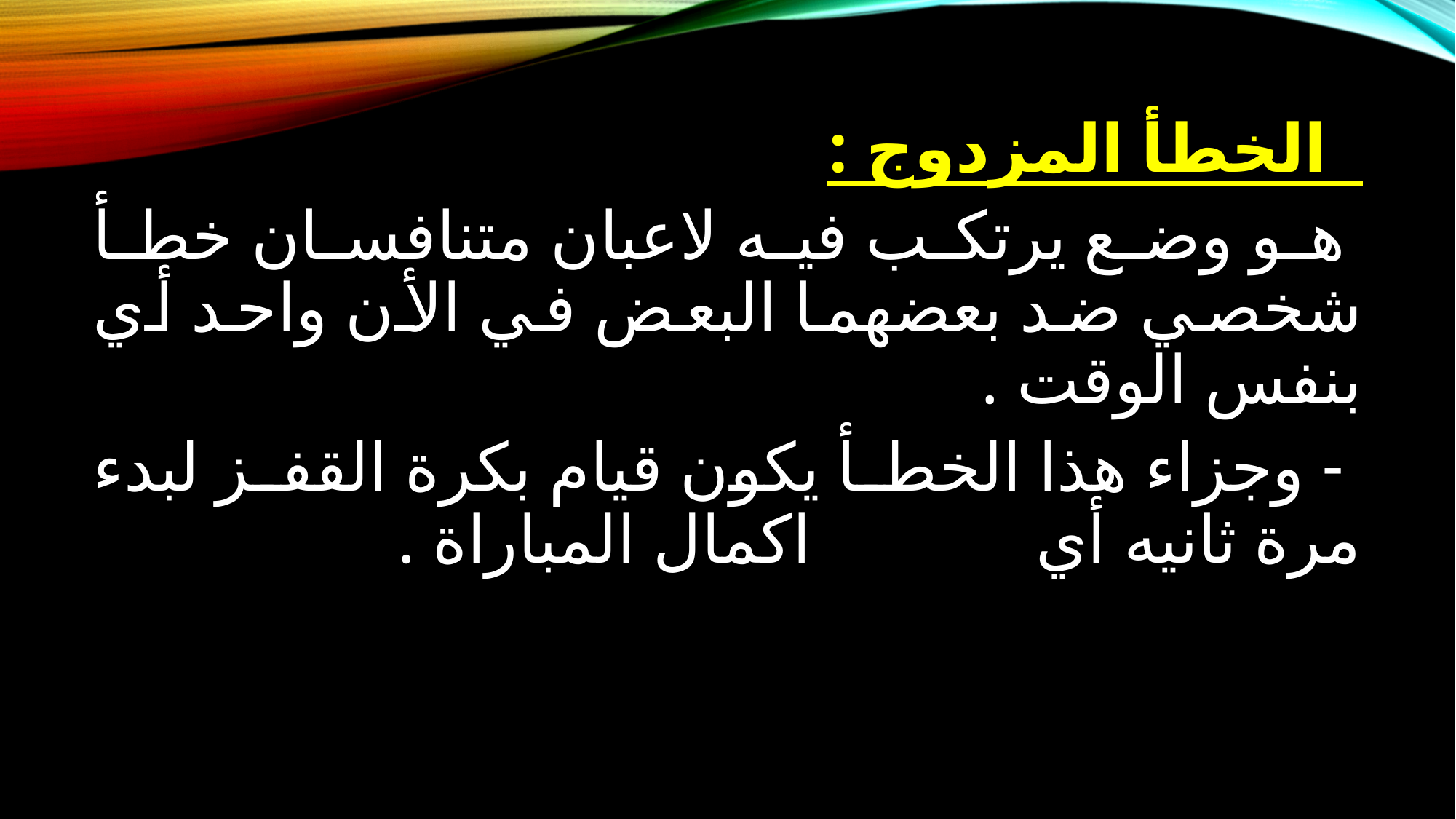

الخطأ المزدوج :
 هو وضع يرتكب فيه لاعبان متنافسان خطأ شخصي ضد بعضهما البعض في الأن واحد أي بنفس الوقت .
 - وجزاء هذا الخطأ يكون قيام بكرة القفز لبدء مرة ثانيه أي             اكمال المباراة .